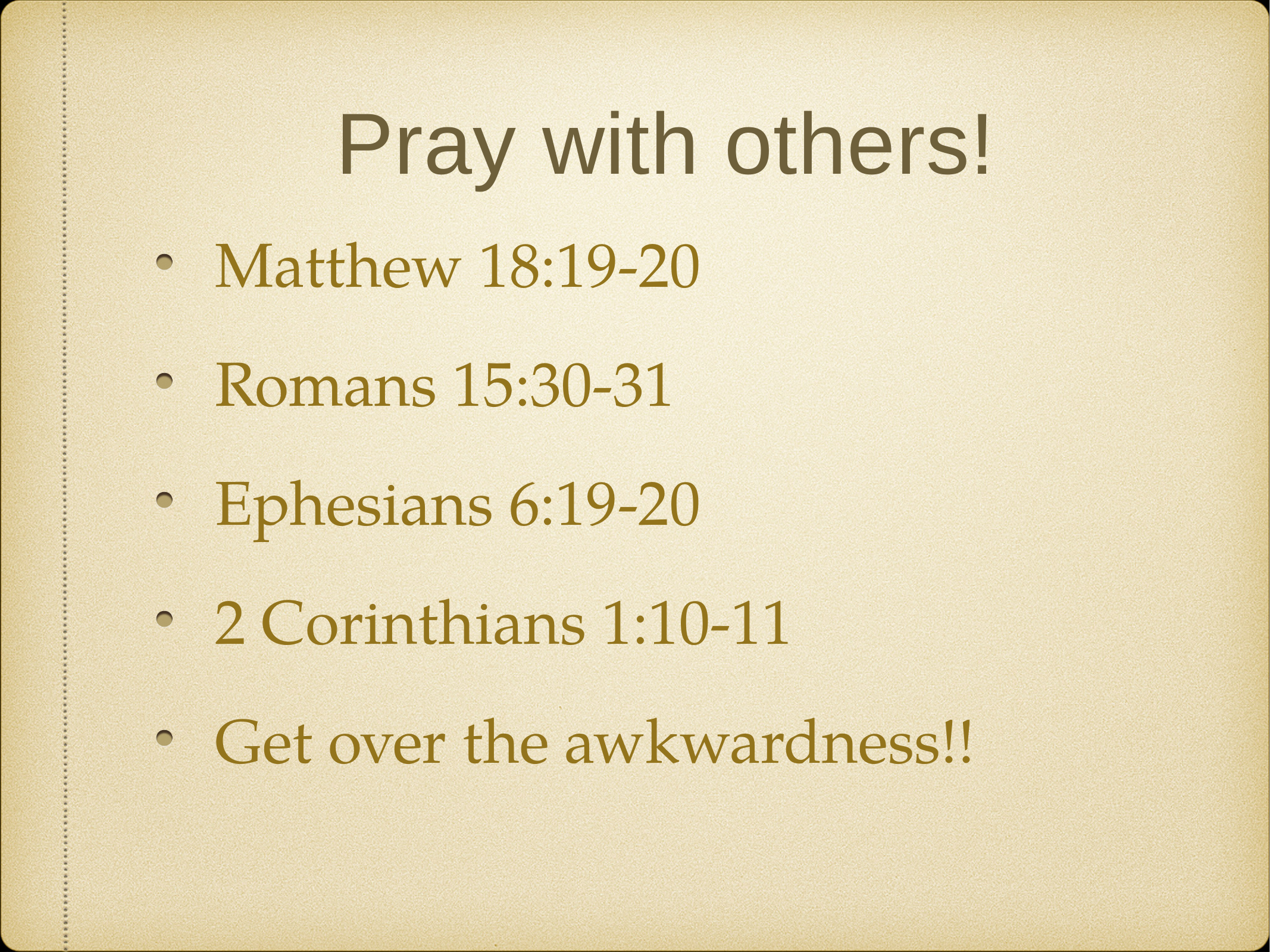

# Pray with others!
Matthew 18:19-20
Romans 15:30-31
Ephesians 6:19-20
2 Corinthians 1:10-11
Get over the awkwardness!!